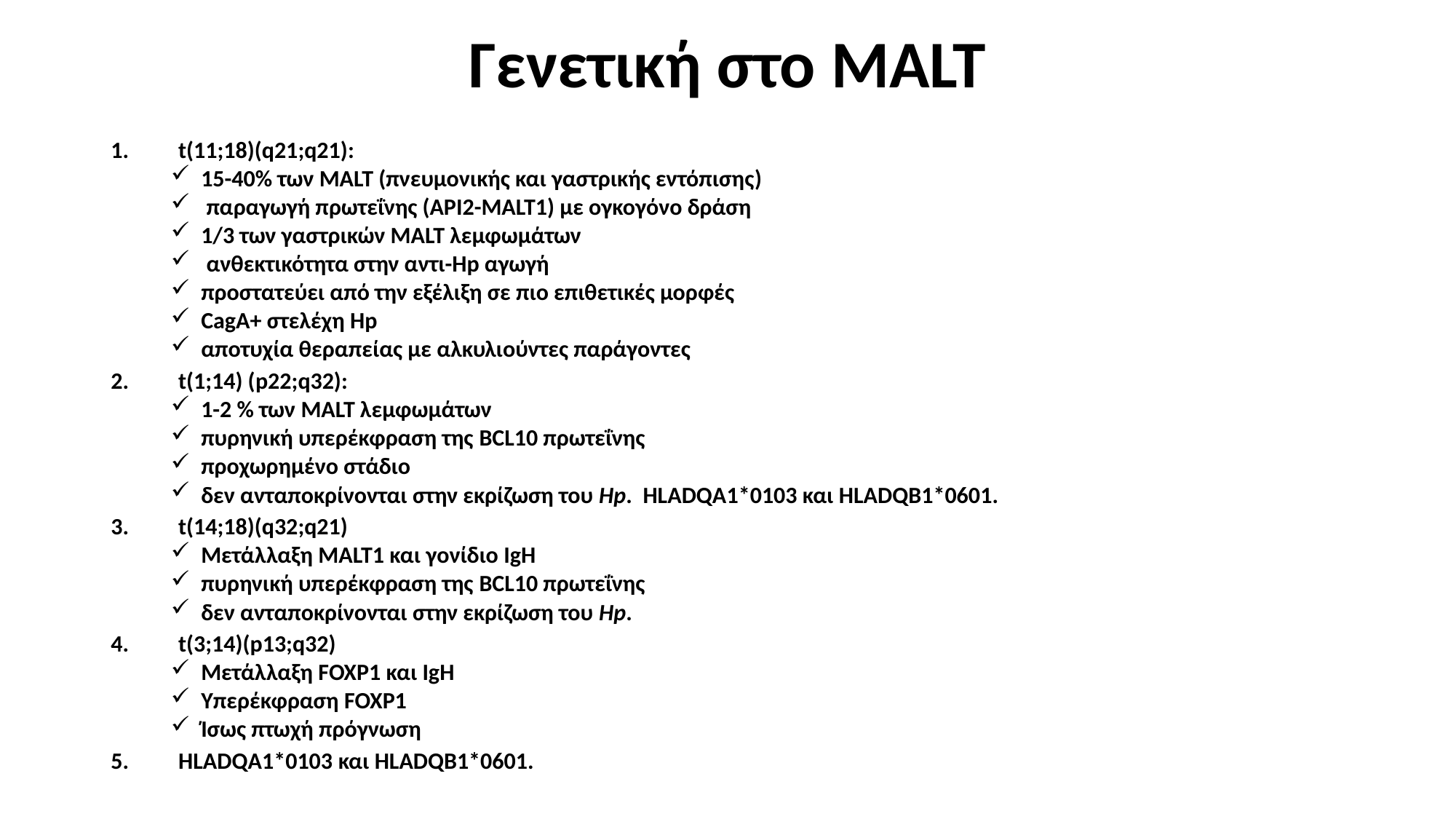

# Γενετική στο MALT
t(11;18)(q21;q21):
15-40% των MALT (πνευμονικής και γαστρικής εντόπισης)
 παραγωγή πρωτεΐνης (API2-MALT1) με ογκογόνο δράση
1/3 των γαστρικών MALT λεμφωμάτων
 ανθεκτικότητα στην αντι-Hp αγωγή
προστατεύει από την εξέλιξη σε πιο επιθετικές μορφές
CagA+ στελέχη Hp
αποτυχία θεραπείας με αλκυλιούντες παράγοντες
t(1;14) (p22;q32):
1-2 % των MALT λεμφωμάτων
πυρηνική υπερέκφραση της BCL10 πρωτεΐνης
προχωρημένο στάδιο
δεν ανταποκρίνονται στην εκρίζωση του Hp.  HLADQA1*0103 και HLADQB1*0601.
t(14;18)(q32;q21)
Μετάλλαξη MALT1 και γονίδιο IgH
πυρηνική υπερέκφραση της BCL10 πρωτεΐνης
δεν ανταποκρίνονται στην εκρίζωση του Hp.
t(3;14)(p13;q32)
Mετάλλαξη FOXP1 και IgH
Υπερέκφραση FOXP1
Ίσως πτωχή πρόγνωση
HLADQA1*0103 και HLADQB1*0601.